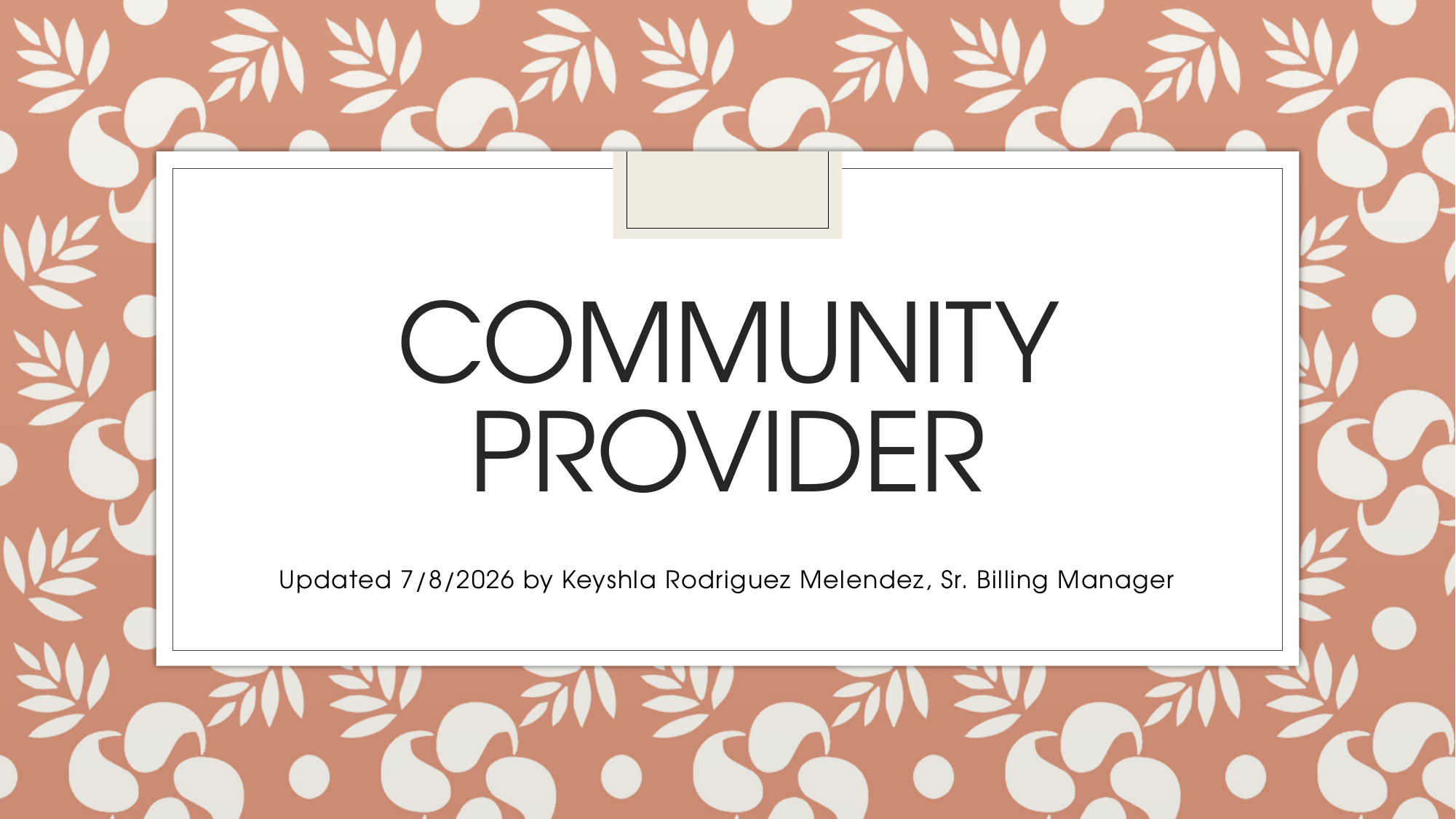

# Community Provider
Updated 7/8/2026 by Keyshla Rodriguez Melendez, Sr. Billing Manager